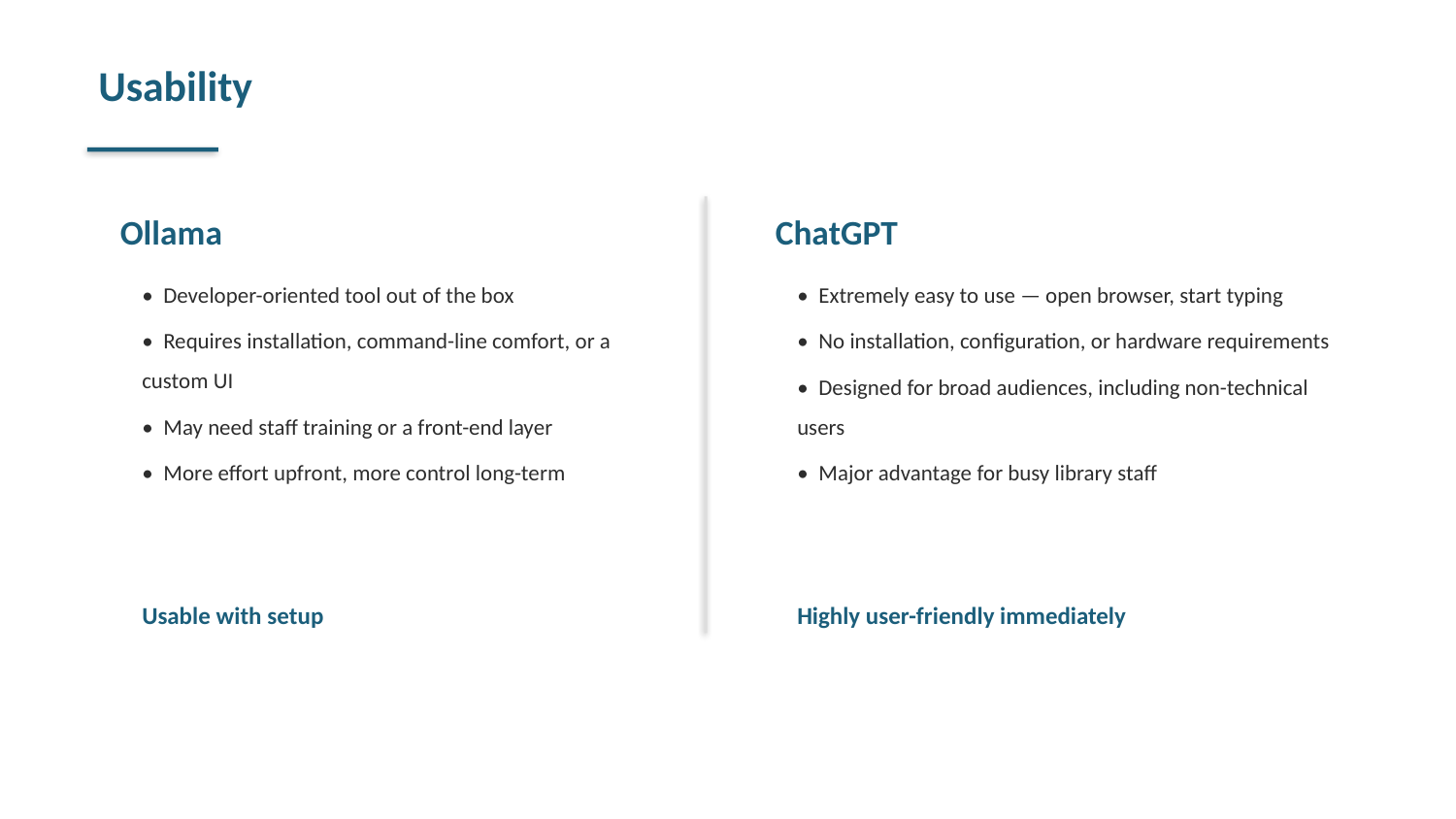

Usability

Ollama

ChatGPT
•  Developer-oriented tool out of the box
•  Requires installation, command-line comfort, or a custom UI
•  May need staff training or a front-end layer
•  More effort upfront, more control long-term
•  Extremely easy to use — open browser, start typing
•  No installation, configuration, or hardware requirements
•  Designed for broad audiences, including non-technical users
•  Major advantage for busy library staff
Usable with setup
Highly user-friendly immediately